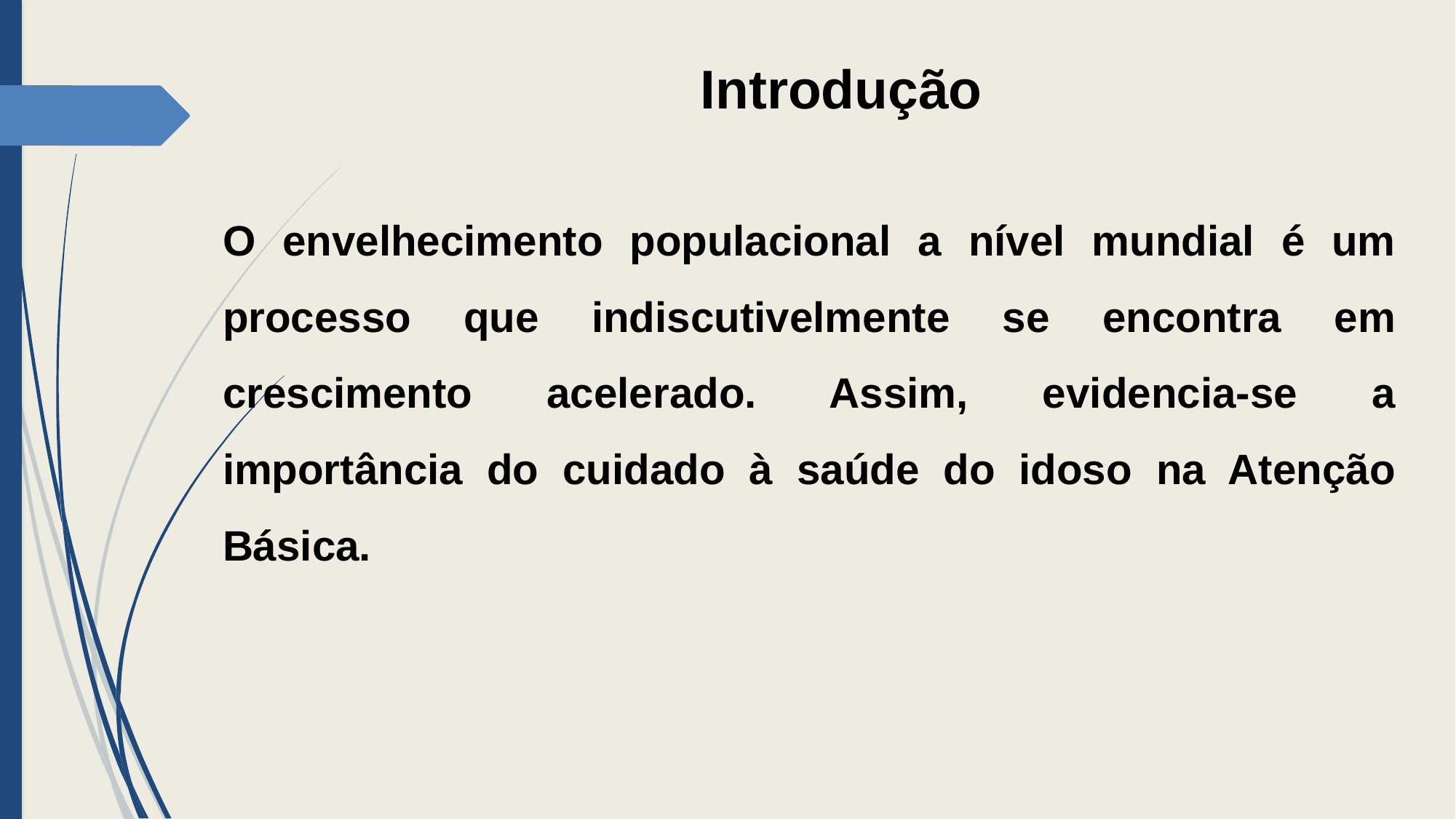

# Introdução
O envelhecimento populacional a nível mundial é um processo que indiscutivelmente se encontra em crescimento acelerado. Assim, evidencia-se a importância do cuidado à saúde do idoso na Atenção Básica.